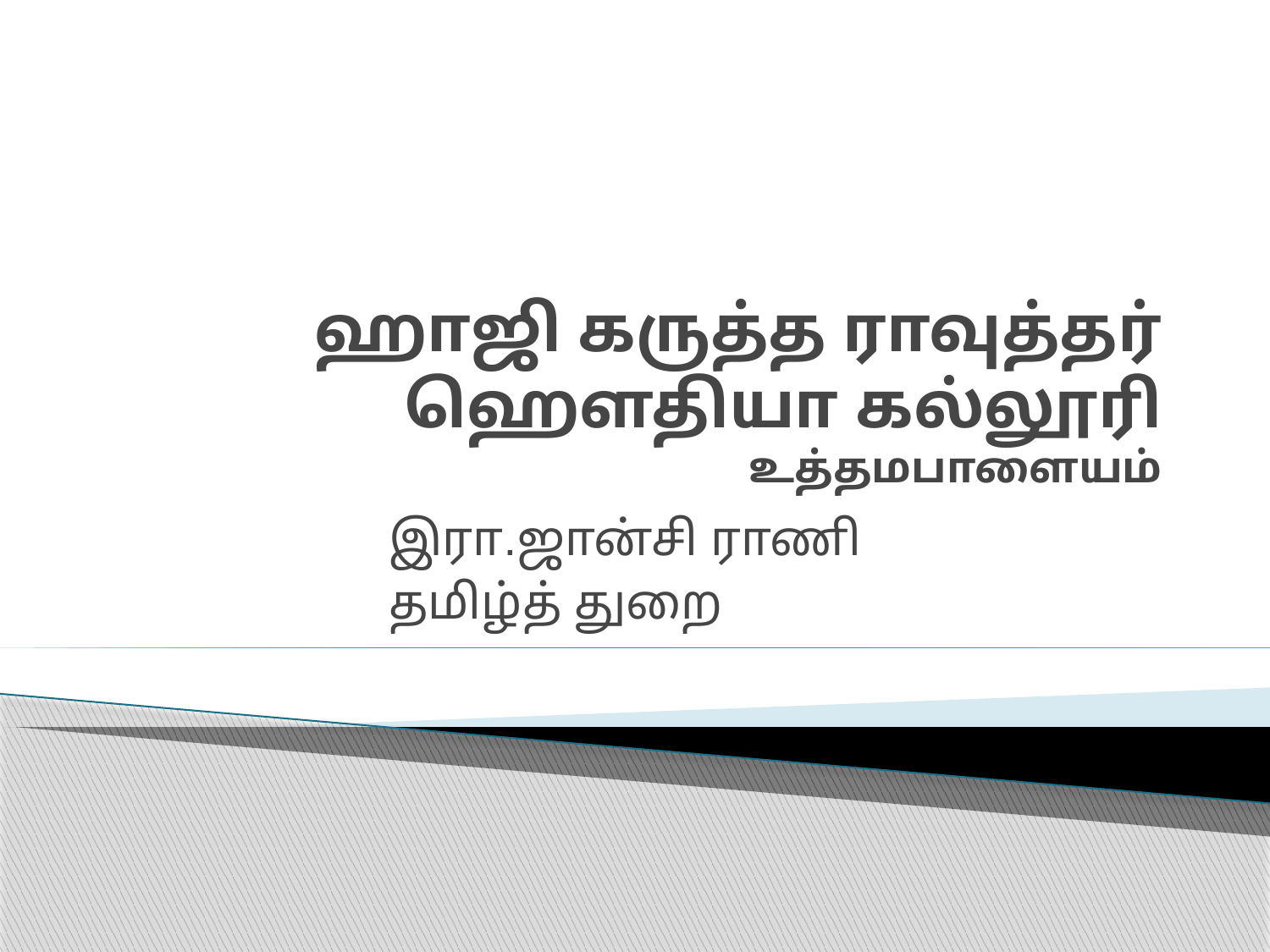

# ஹாஜி கருத்த ராவுத்தர் ஹௌதியா கல்லூரி உத்தமபாளையம்
                       இரா.ஜான்சி ராணி
                       தமிழ்த் துறை